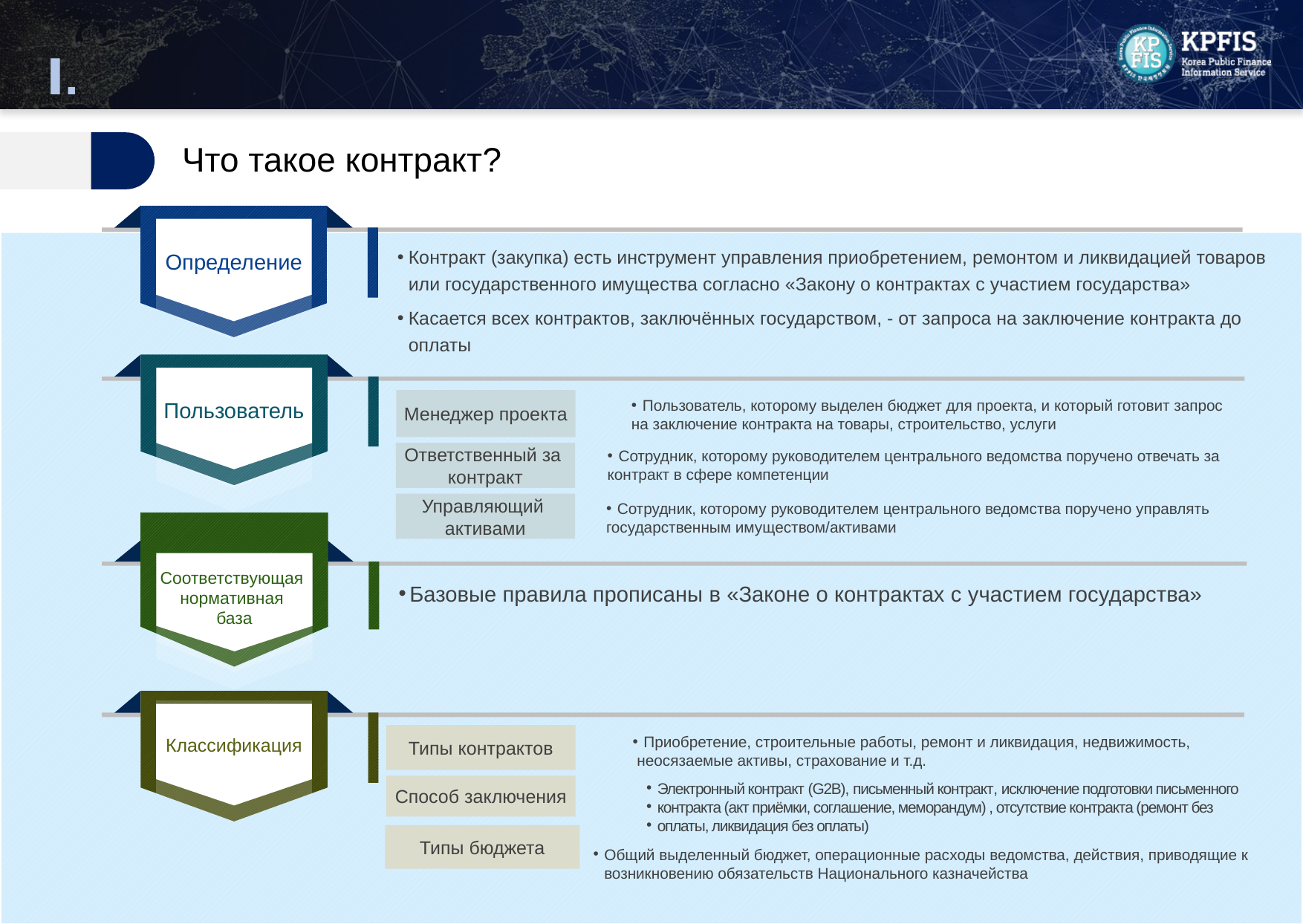

Ⅰ.
Определение

Что такое контракт?

Определение

Контракт (закупка) есть инструмент управления приобретением, ремонтом и ликвидацией товаров или государственного имущества согласно «Закону о контрактах с участием государства»
Касается всех контрактов, заключённых государством, - от запроса на заключение контракта до оплаты

Менеджер проекта
Пользователь, которому выделен бюджет для проекта, и который готовит запрос
на заключение контракта на товары, строительство, услуги
Сотрудник, которому руководителем центрального ведомства поручено отвечать за
контракт в сфере компетенции
Ответственный за
контракт
Управляющий
активами
Сотрудник, которому руководителем центрального ведомства поручено управлять
государственным имуществом/активами
Пользователь

Соответствующая
нормативная
база

Базовые правила прописаны в «Законе о контрактах с участием государства»

Типы контрактов
Приобретение, строительные работы, ремонт и ликвидация, недвижимость,
 неосязаемые активы, страхование и т.д.
Типы бюджета
Общий выделенный бюджет, операционные расходы ведомства, действия, приводящие к возникновению обязательств Национального казначейства
Электронный контракт (G2B), письменный контракт, исключение подготовки письменного
контракта (акт приёмки, соглашение, меморандум) , отсутствие контракта (ремонт без
оплаты, ликвидация без оплаты)
Способ заключения
Классификация